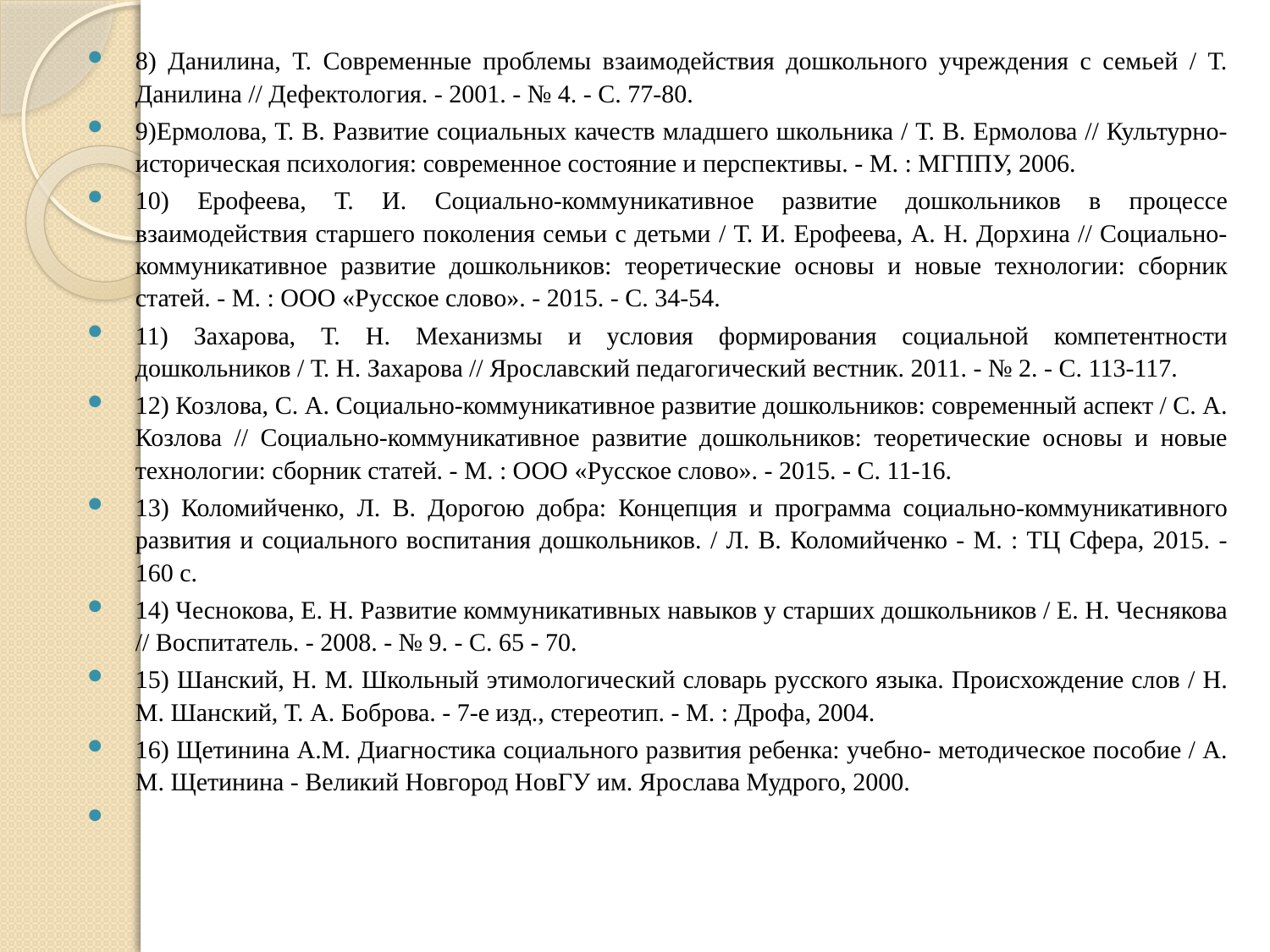

8) Данилина, Т. Современные проблемы взаимодействия дошкольного учреждения с семьей / Т. Данилина // Дефектология. - 2001. - № 4. - С. 77-80.
9)Ермолова, Т. В. Развитие социальных качеств младшего школьника / Т. В. Ермолова // Культурно-историческая психология: современное состояние и перспективы. - М. : МГППУ, 2006.
10) Ерофеева, Т. И. Социально-коммуникативное развитие дошкольников в процессе взаимодействия старшего поколения семьи с детьми / Т. И. Ерофеева, А. Н. Дорхина // Социально-коммуникативное развитие дошкольников: теоретические основы и новые технологии: сборник статей. - М. : ООО «Русское слово». - 2015. - С. 34-54.
11) Захарова, Т. Н. Механизмы и условия формирования социальной компетентности дошкольников / Т. Н. Захарова // Ярославский педагогический вестник. 2011. - № 2. - С. 113-117.
12) Козлова, С. А. Социально-коммуникативное развитие дошкольников: современный аспект / С. А. Козлова // Социально-коммуникативное развитие дошкольников: теоретические основы и новые технологии: сборник статей. - М. : ООО «Русское слово». - 2015. - С. 11-16.
13) Коломийченко, Л. В. Дорогою добра: Концепция и программа социально-коммуникативного развития и социального воспитания дошкольников. / Л. В. Коломийченко - М. : ТЦ Сфера, 2015. - 160 с.
14) Чеснокова, Е. Н. Развитие коммуникативных навыков у старших дошкольников / Е. Н. Чеснякова // Воспитатель. - 2008. - № 9. - С. 65 - 70.
15) Шанский, Н. М. Школьный этимологический словарь русского языка. Происхождение слов / Н. М. Шанский, Т. А. Боброва. - 7-е изд., стереотип. - М. : Дрофа, 2004.
16) Щетинина А.М. Диагностика социального развития ребенка: учебно- методическое пособие / А. М. Щетинина - Великий Новгород НовГУ им. Ярослава Мудрого, 2000.